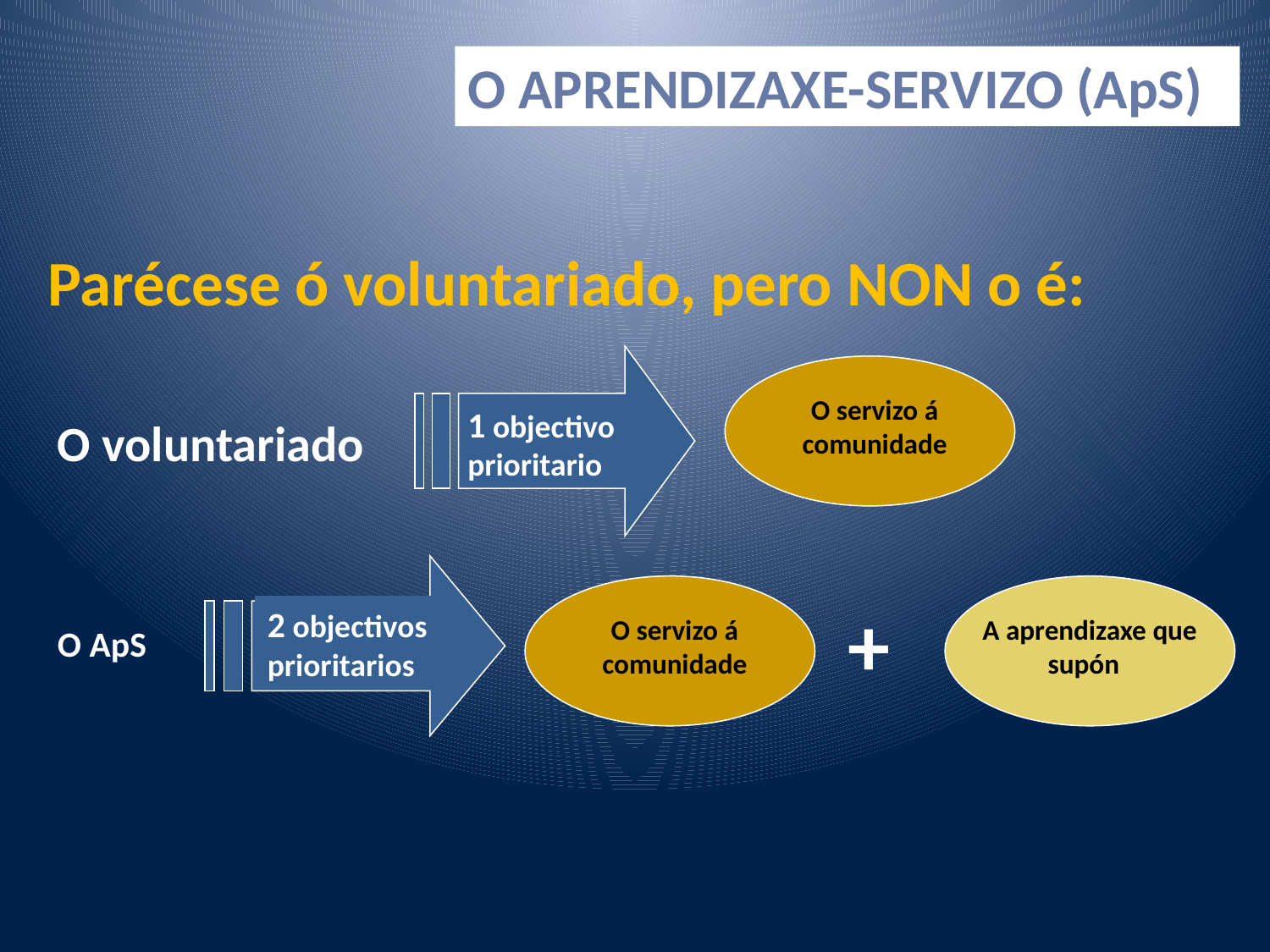

O APRENDIZAXE-SERVIZO (ApS)
Parécese ó voluntariado, pero NON o é:

O servizo á comunidade
1 objectivo prioritario
O voluntariado

+
2 objectivos prioritarios
O servizo á comunidade
A aprendizaxe que supón
O ApS